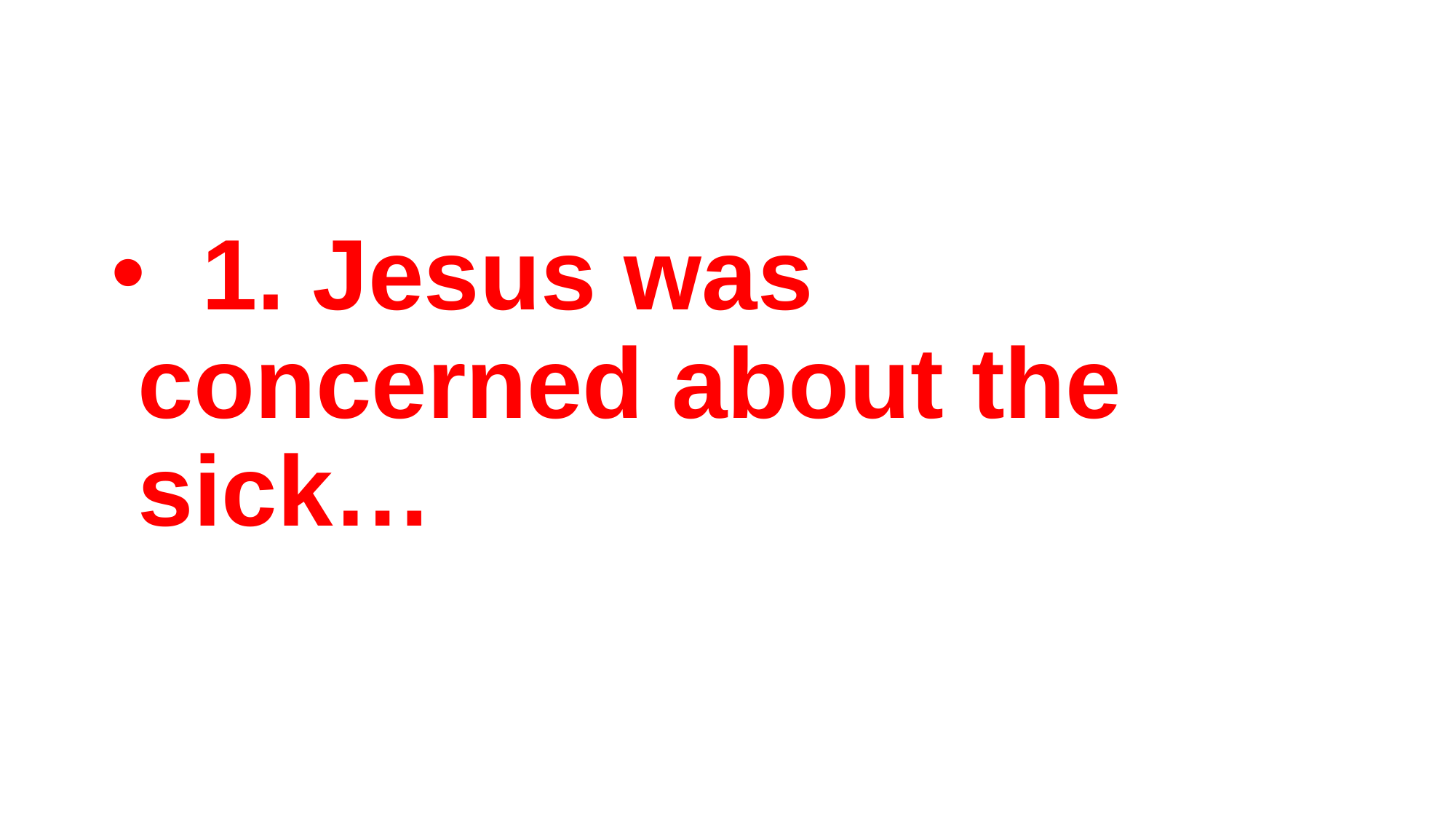

#
  1. Jesus was concerned about the sick…